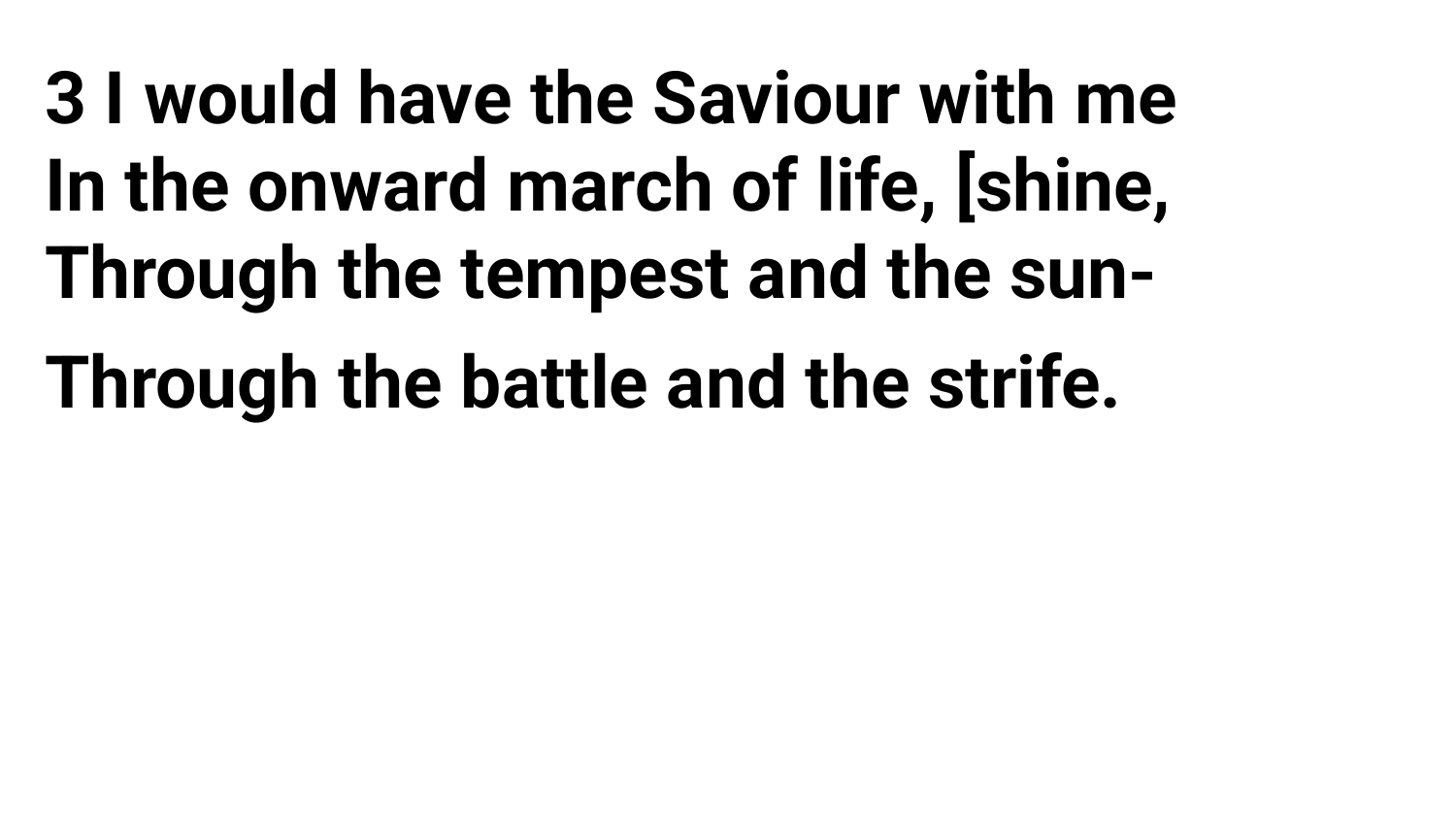

3 I would have the Saviour with me
In the onward march of life, [shine,
Through the tempest and the sun-
Through the battle and the strife.